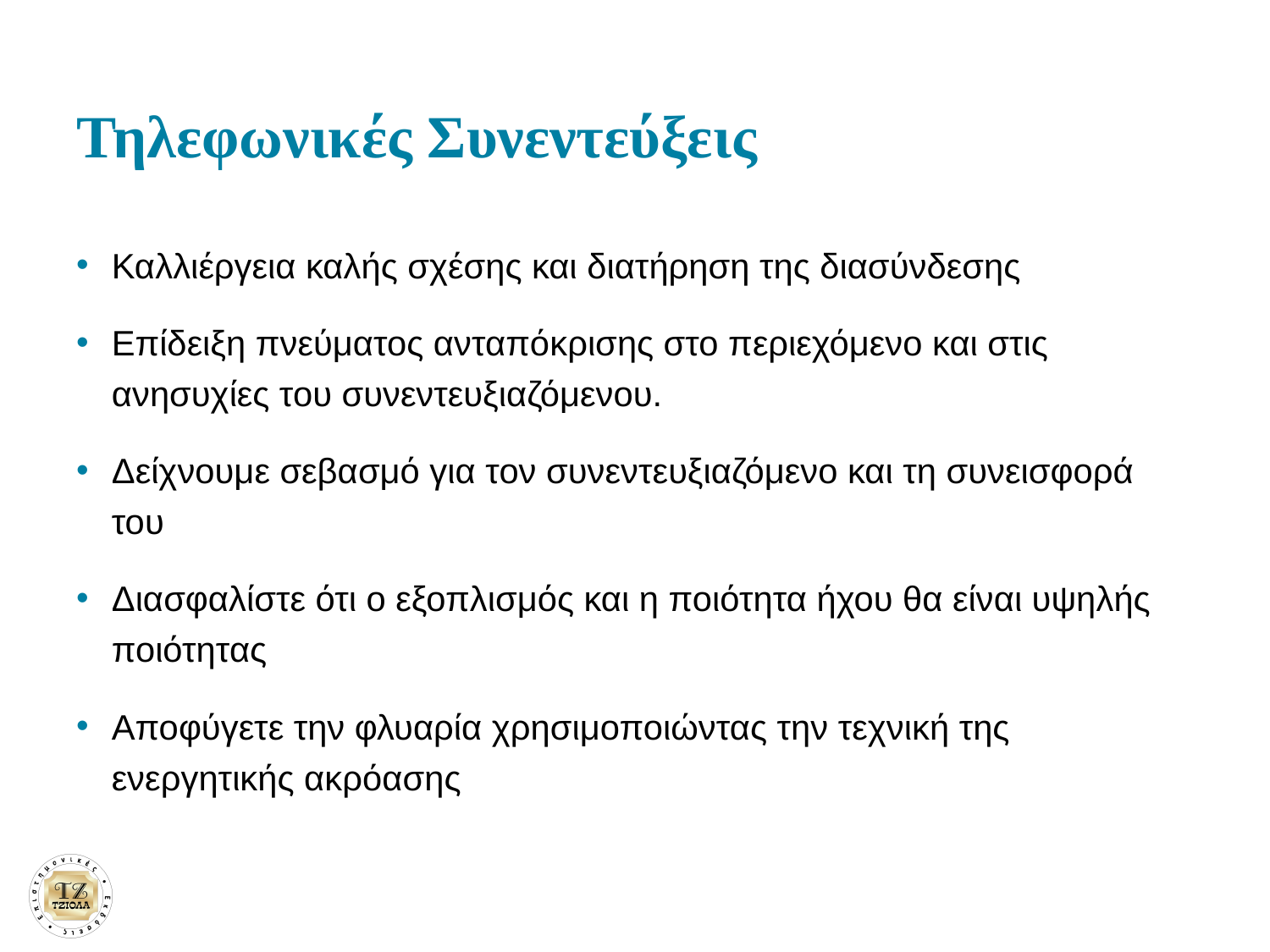

# Τηλεφωνικές Συνεντεύξεις
Καλλιέργεια καλής σχέσης και διατήρηση της διασύνδεσης
Επίδειξη πνεύματος ανταπόκρισης στο περιεχόμενο και στις ανησυχίες του συνεντευξιαζόμενου.
Δείχνουμε σεβασμό για τον συνεντευξιαζόμενο και τη συνεισφορά του
Διασφαλίστε ότι ο εξοπλισμός και η ποιότητα ήχου θα είναι υψηλής ποιότητας
Αποφύγετε την φλυαρία χρησιμοποιώντας την τεχνική της ενεργητικής ακρόασης